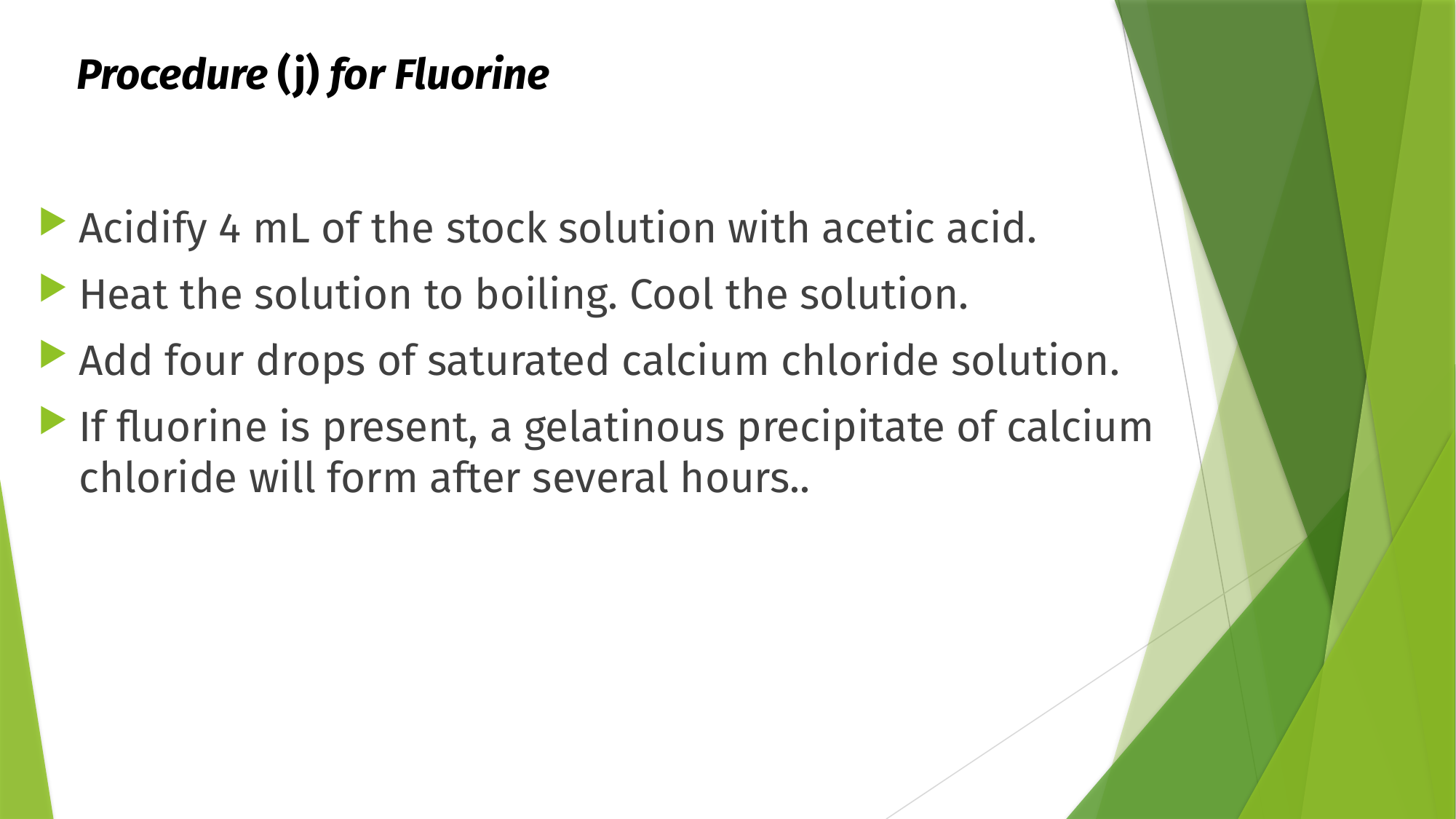

# Procedure (j) for Fluorine
Acidify 4 mL of the stock solution with acetic acid.
Heat the solution to boiling. Cool the solution.
Add four drops of saturated calcium chloride solution.
If fluorine is present, a gelatinous precipitate of calcium chloride will form after several hours..